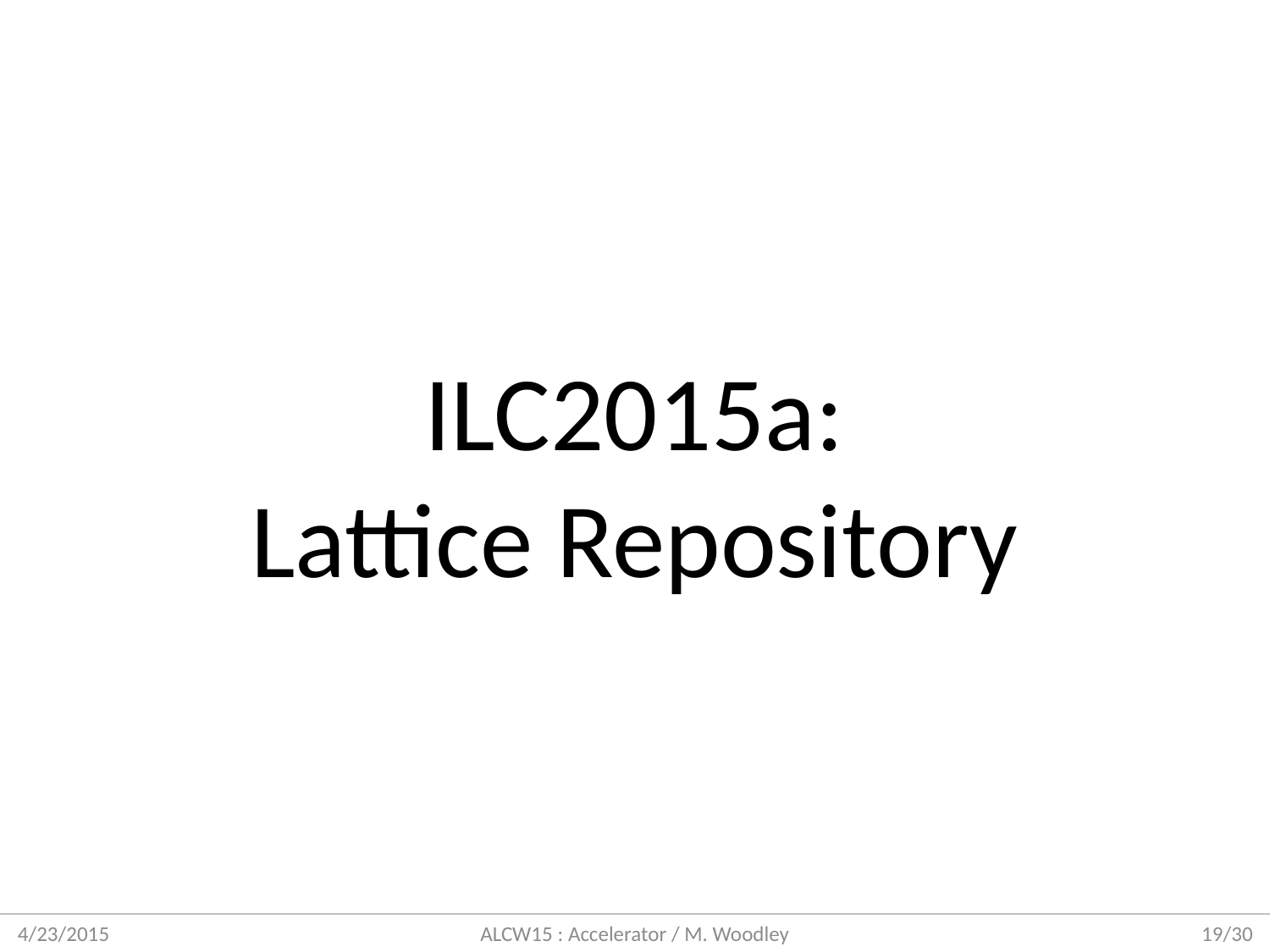

ILC2015a:
Lattice Repository
ALCW15 : Accelerator / M. Woodley
19/30
4/23/2015